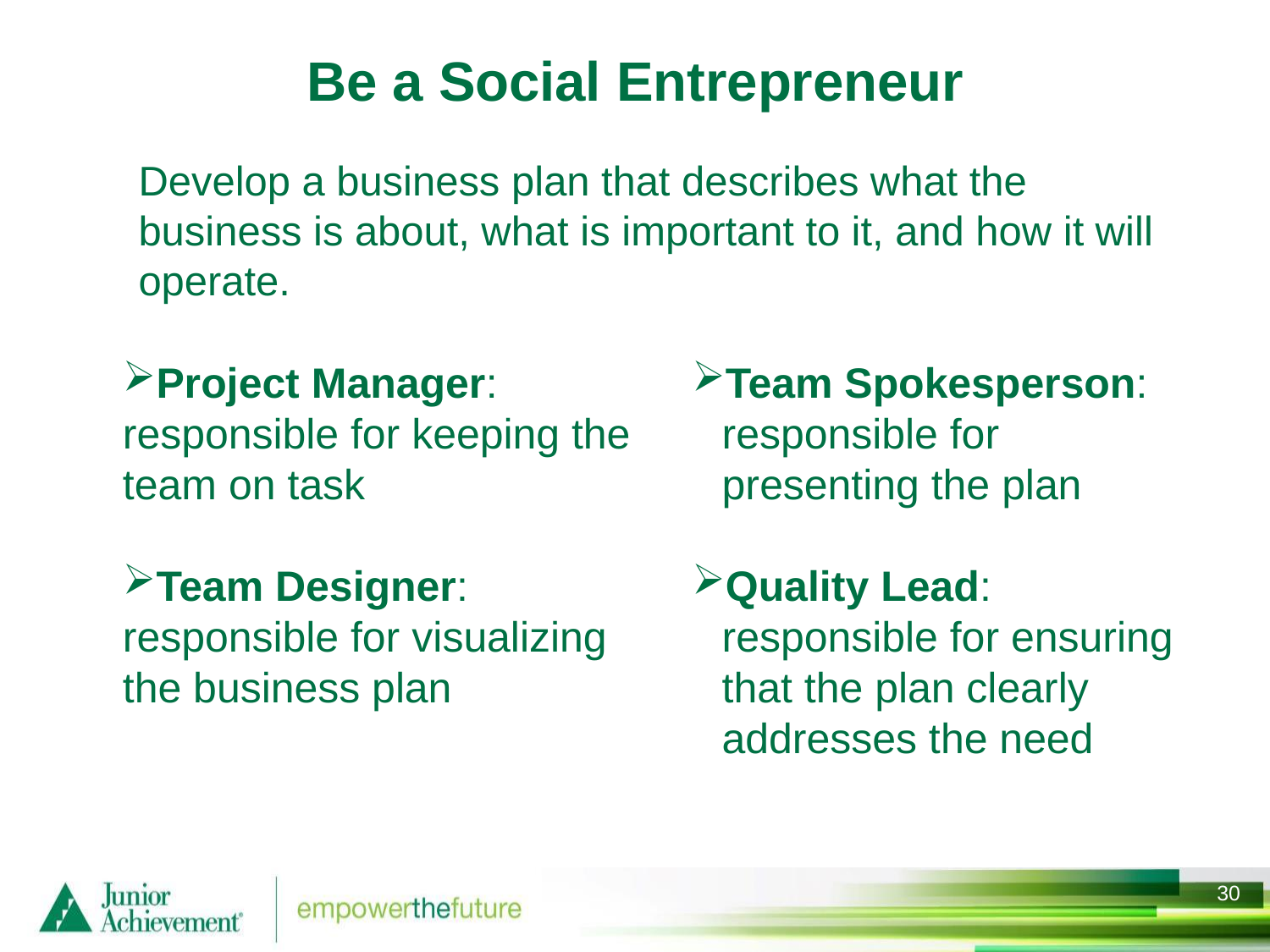

Be a Social Entrepreneur

Develop a business plan that describes what the business is about, what is important to it, and how it will operate.
Project Manager: responsible for keeping the team on task

Team Designer: responsible for visualizing the business plan

Team Spokesperson: responsible for presenting the plan

Quality Lead: responsible for ensuring that the plan clearly addresses the need
30